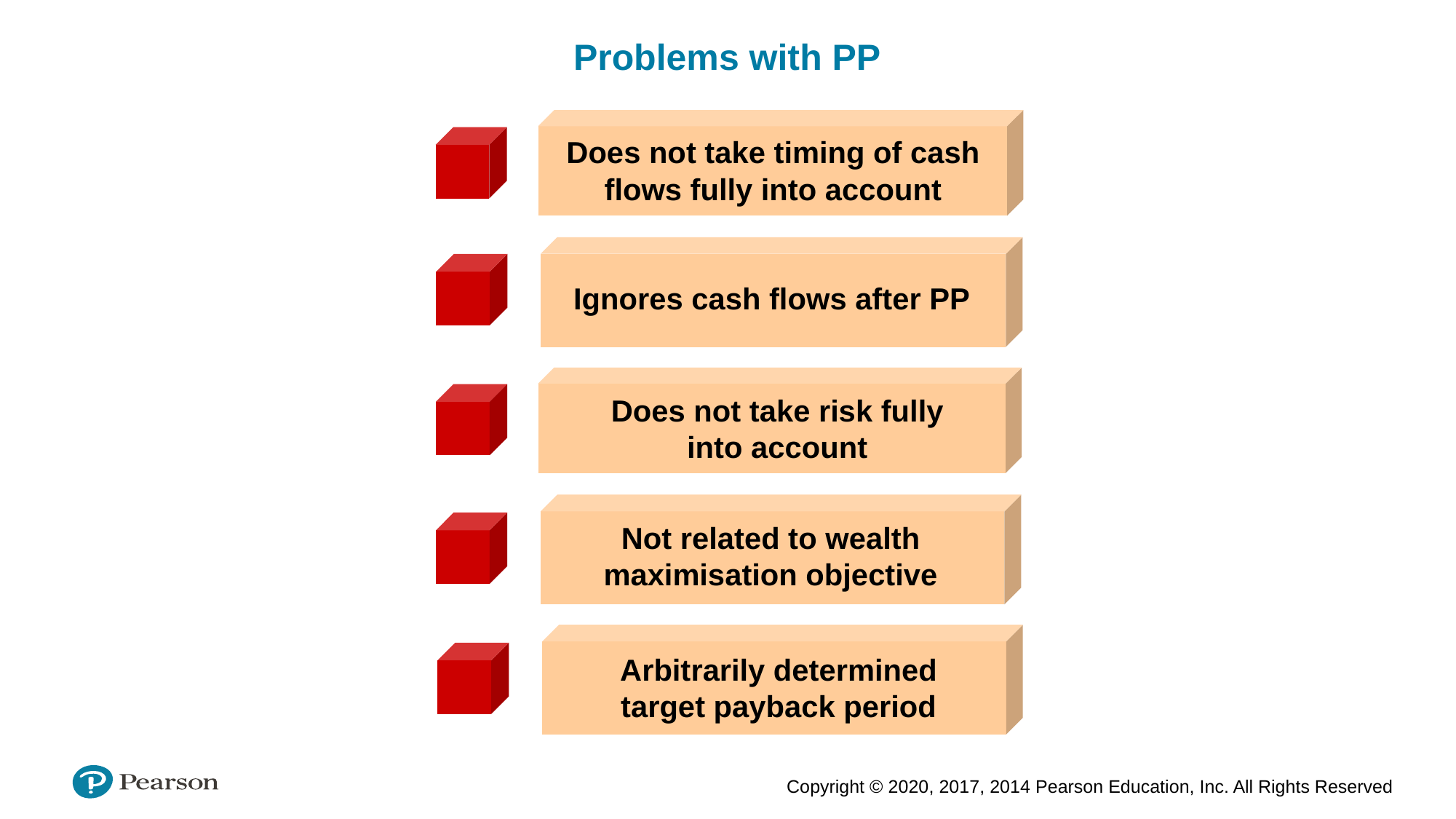

Problems with PP

Does not take timing of cash flows fully into account

Ignores cash flows after PP

Does not take risk fully into account

Not related to wealth maximisation objective

Arbitrarily determined target payback period